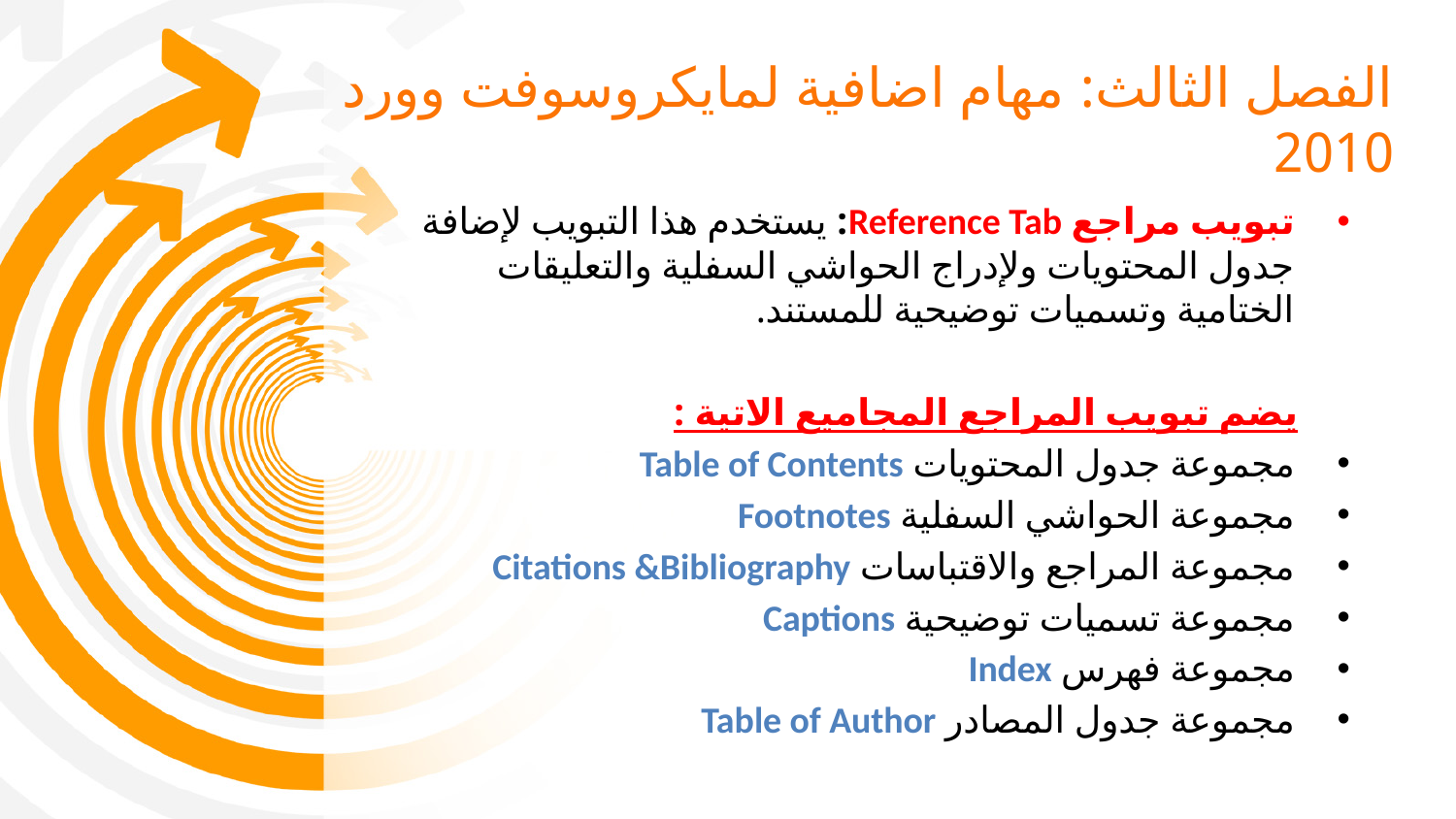

# الفصل الثالث: مهام اضافية لمايكروسوفت وورد 2010
تبويب مراجع Reference Tab: يستخدم هذا التبويب لإضافة جدول المحتويات ولإدراج الحواشي السفلية والتعليقات الختامية وتسميات توضيحية للمستند.

     يضم تبويب المراجع المجاميع الاتية :
مجموعة جدول المحتويات Table of Contents
مجموعة الحواشي السفلية Footnotes
مجموعة المراجع والاقتباسات Citations &Bibliography
مجموعة تسميات توضيحية Captions
مجموعة فهرس Index
مجموعة جدول المصادر Table of Author